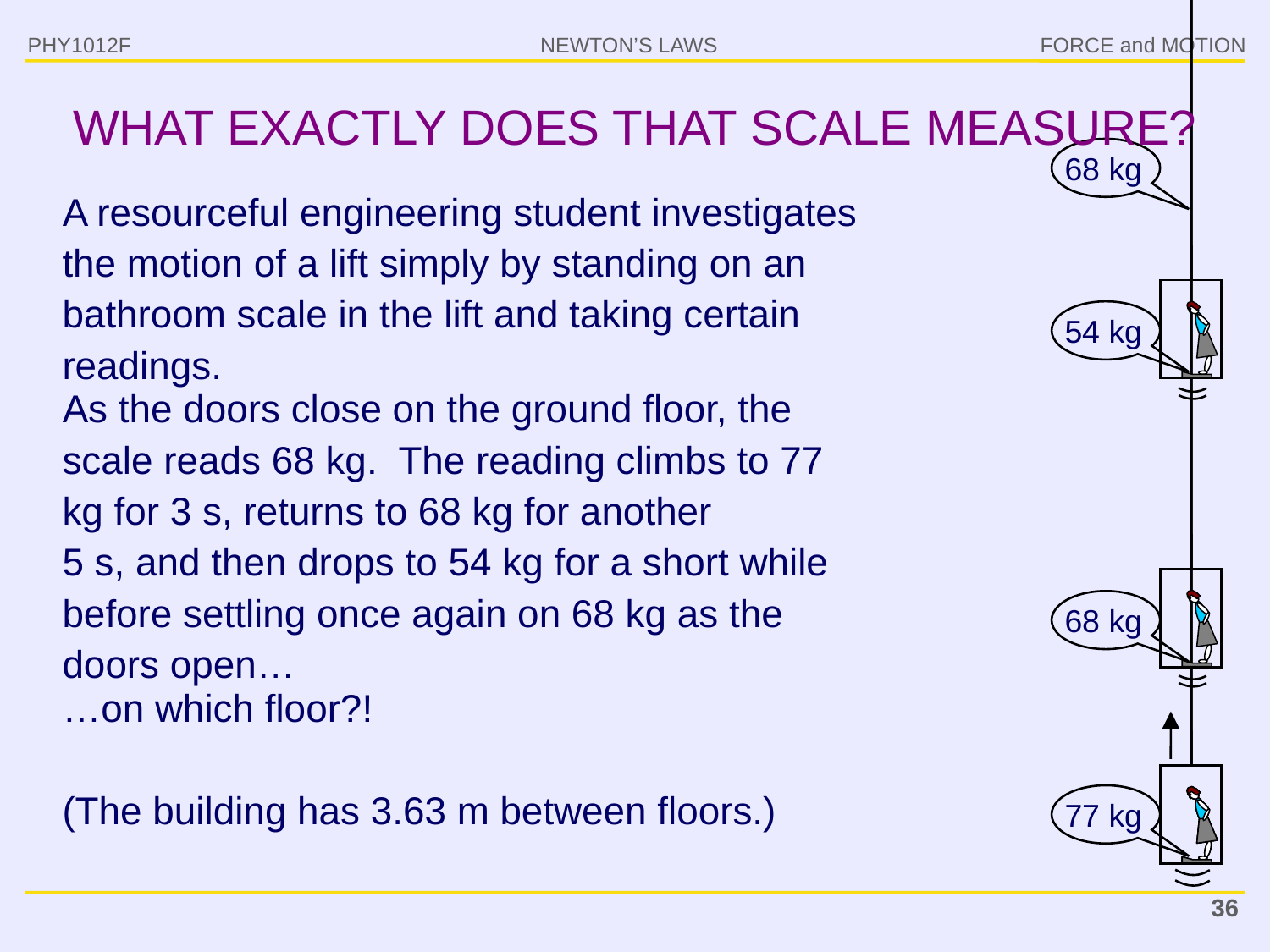

PHY1012F
# WHAT EXACTLY DOES THAT SCALE MEASURE?
68 kg

A resourceful engineering student investigates the motion of a lift simply by standing on an bathroom scale in the lift and taking certain readings.

54 kg

As the doors close on the ground floor, the scale reads 68 kg.  The reading climbs to 77 kg for 3 s, returns to 68 kg for another
5 s, and then drops to 54 kg for a short while before settling once again on 68 kg as the doors open…

68 kg

…on which floor?!

(The building has 3.63 m between floors.)

77 kg

36